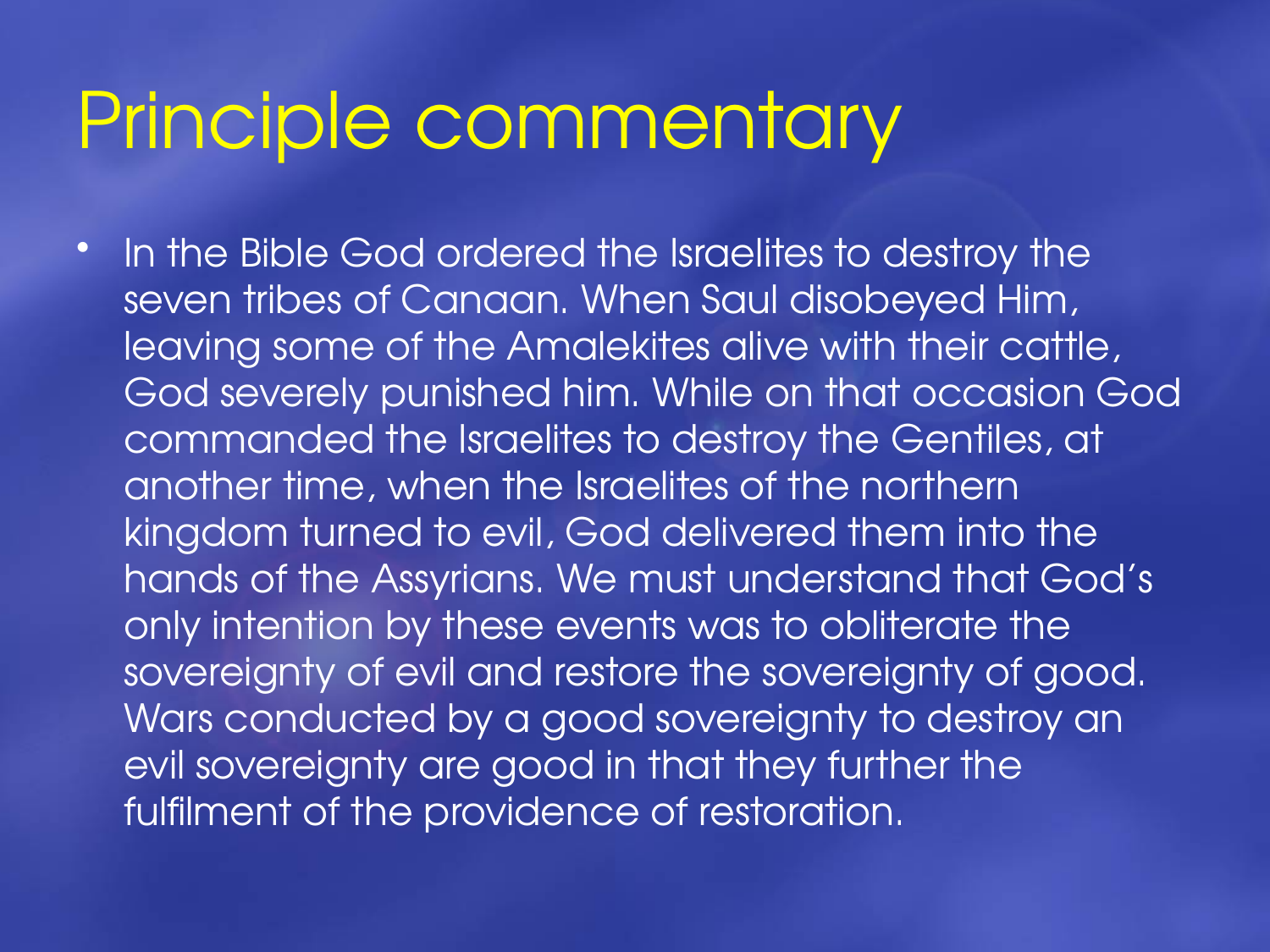

# Principle commentary
In the Bible God ordered the Israelites to destroy the seven tribes of Canaan. When Saul disobeyed Him, leaving some of the Amalekites alive with their cattle, God severely punished him. While on that occasion God commanded the Israelites to destroy the Gentiles, at another time, when the Israelites of the northern kingdom turned to evil, God delivered them into the hands of the Assyrians. We must understand that God’s only intention by these events was to obliterate the sovereignty of evil and restore the sovereignty of good. Wars conducted by a good sovereignty to destroy an evil sovereignty are good in that they further the fulfilment of the providence of restoration.